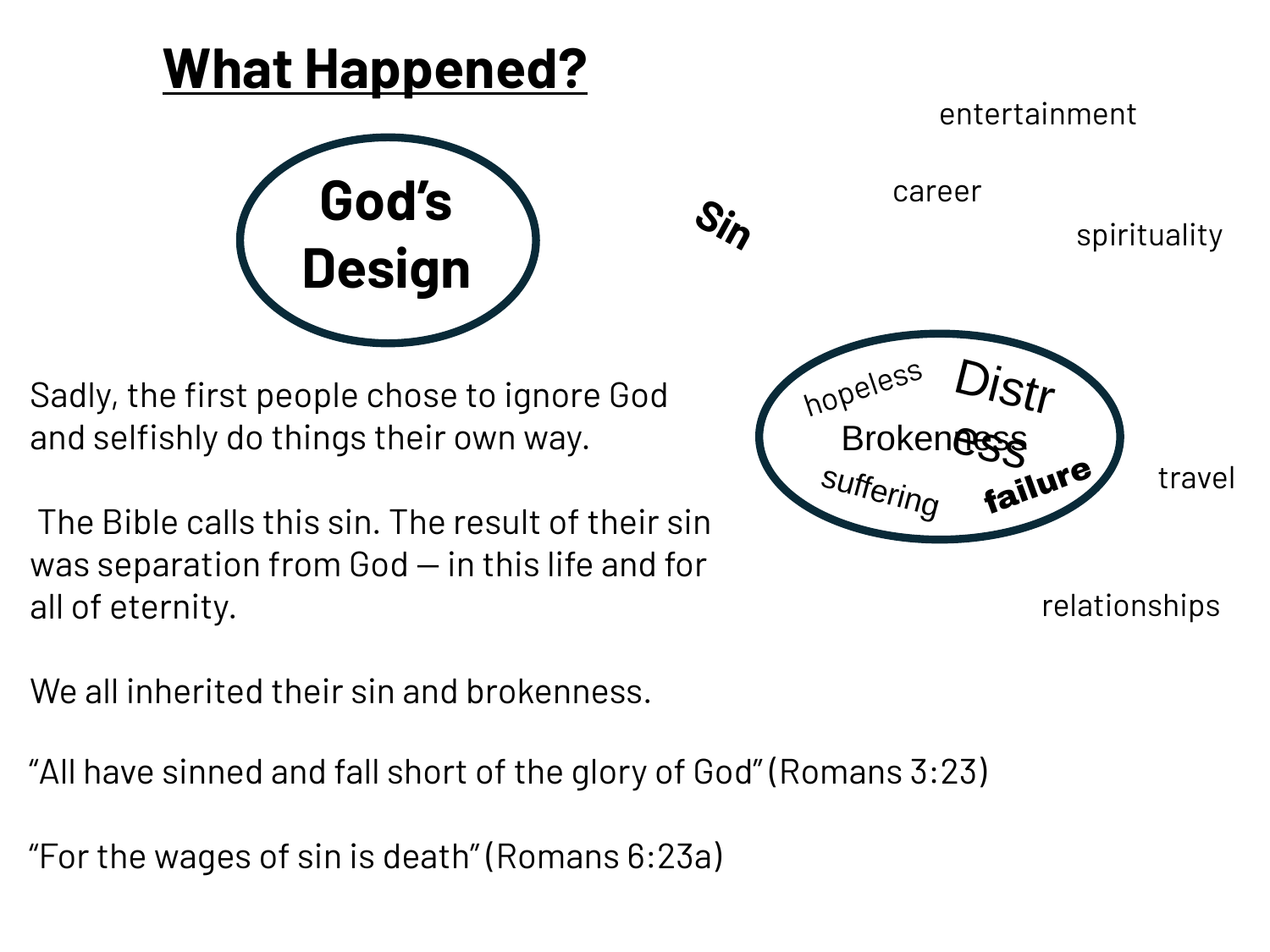

What Happened?
entertainment

God’s Design
career
Sin
spirituality

Distress
hopeless
Sadly, the first people chose to ignore God and selfishly do things their own way.
 The Bible calls this sin. The result of their sin was separation from God — in this life and for all of eternity.
We all inherited their sin and brokenness.
Brokenness
travel
failure
suffering
relationships
“All have sinned and fall short of the glory of God” (Romans 3:23)

“For the wages of sin is death” (Romans 6:23a)